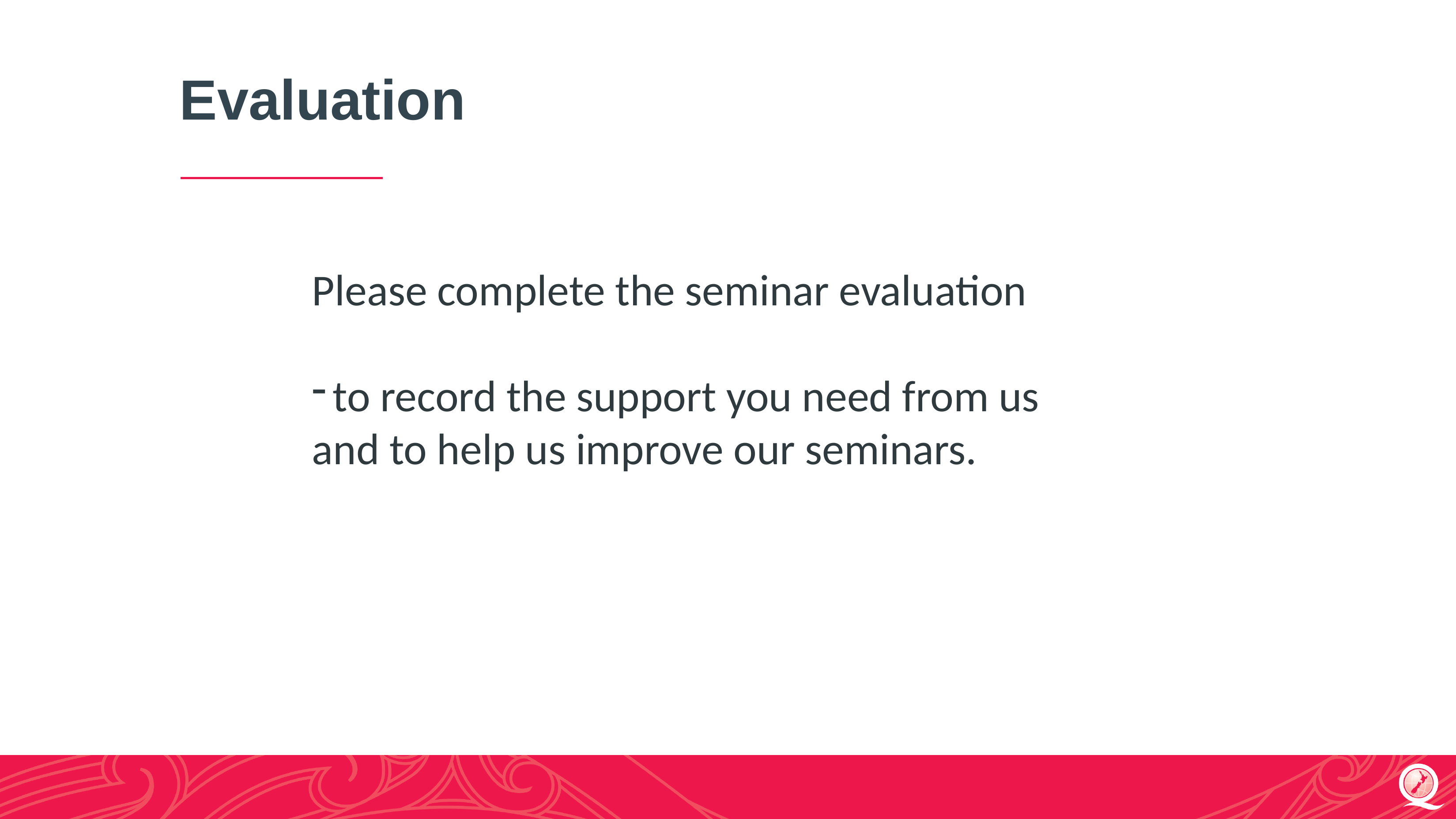

# Evaluation
Please complete the seminar evaluation

to record the support you need from us
and to help us improve our seminars.